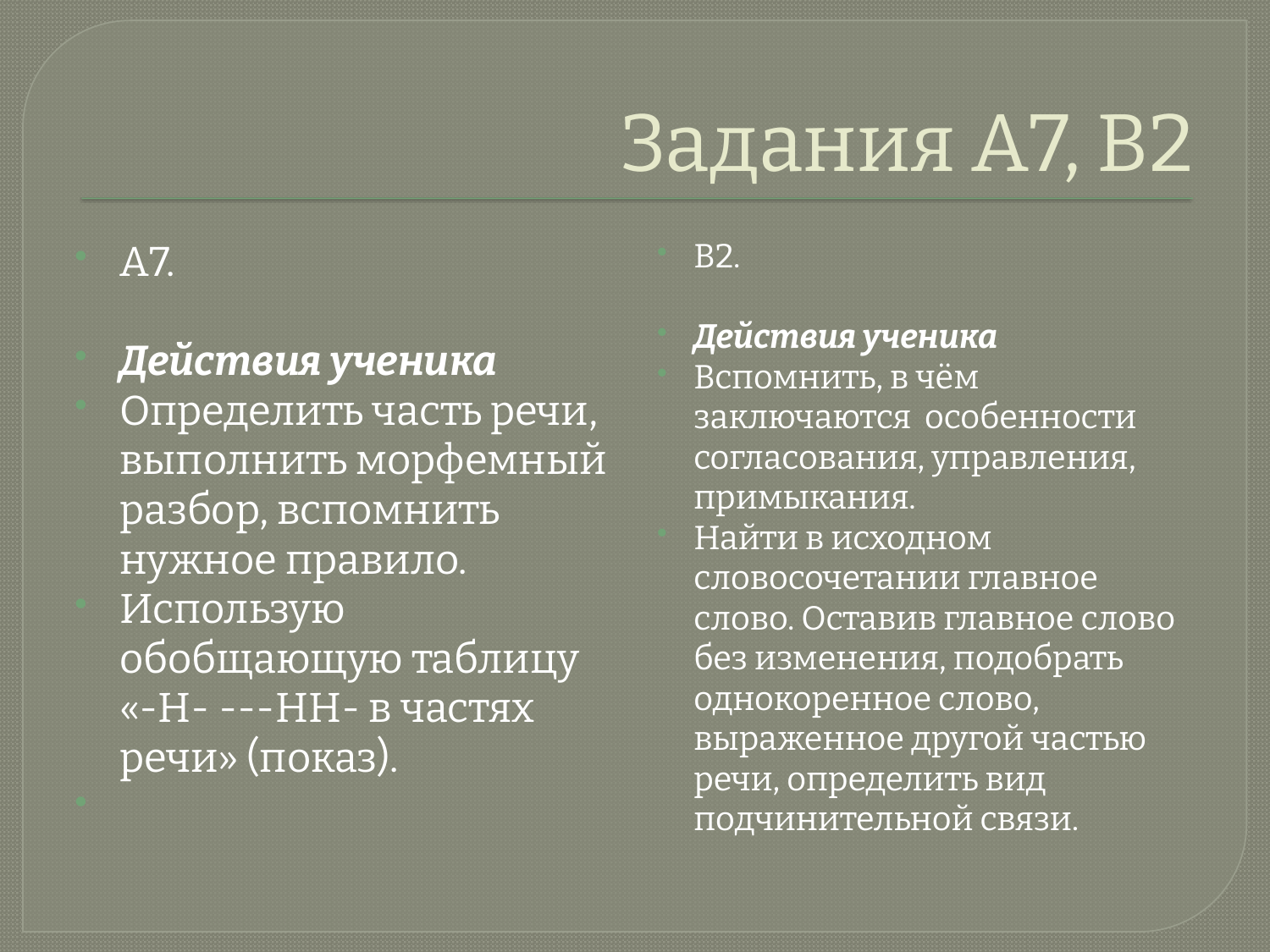

# Задания А7, В2
А7.

Действия ученика
Определить часть речи, выполнить морфемный разбор, вспомнить нужное правило.
Использую обобщающую таблицу «-Н- ---НН- в частях речи» (показ).

В2.

Действия ученика
Вспомнить, в чём заключаются  особенности согласования, управления, примыкания.
Найти в исходном словосочетании главное слово. Оставив главное слово без изменения, подобрать однокоренное слово, выраженное другой частью речи, определить вид подчинительной связи.